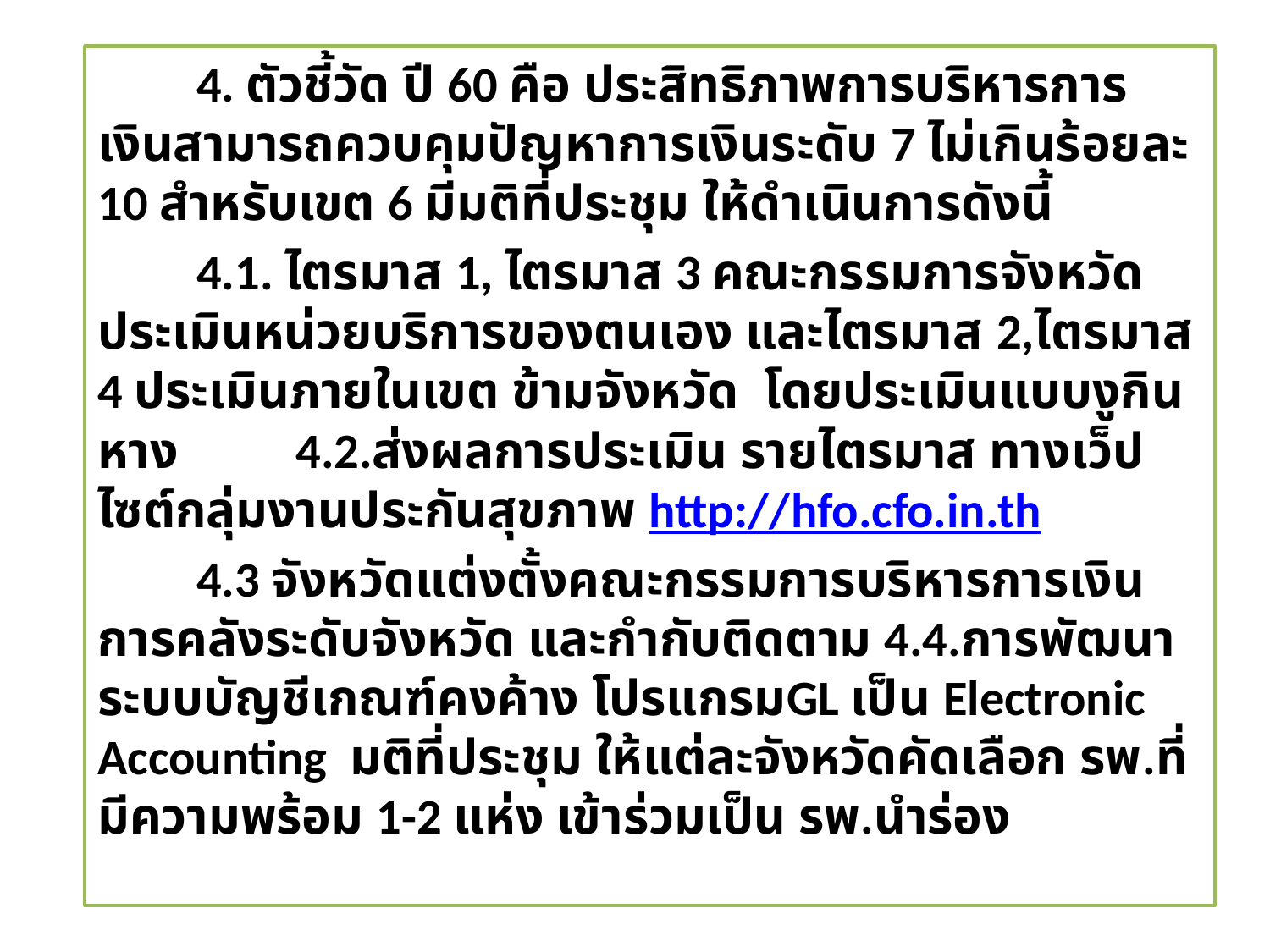

4. ตัวชี้วัด ปี 60 คือ ประสิทธิภาพการบริหารการเงินสามารถควบคุมปัญหาการเงินระดับ 7 ไม่เกินร้อยละ 10 สำหรับเขต 6 มีมติที่ประชุม ให้ดำเนินการดังนี้
		4.1. ไตรมาส 1, ไตรมาส 3 คณะกรรมการจังหวัดประเมินหน่วยบริการของตนเอง และไตรมาส 2,ไตรมาส 4 ประเมินภายในเขต ข้ามจังหวัด  โดยประเมินแบบงูกินหาง   		4.2.ส่งผลการประเมิน รายไตรมาส ทางเว็ปไซต์กลุ่มงานประกันสุขภาพ http://hfo.cfo.in.th
		4.3 จังหวัดแต่งตั้งคณะกรรมการบริหารการเงินการคลังระดับจังหวัด และกำกับติดตาม 4.4.การพัฒนาระบบบัญชีเกณฑ์คงค้าง โปรแกรมGL เป็น Electronic Accounting  มติที่ประชุม ให้แต่ละจังหวัดคัดเลือก รพ.ที่มีความพร้อม 1-2 แห่ง เข้าร่วมเป็น รพ.นำร่อง